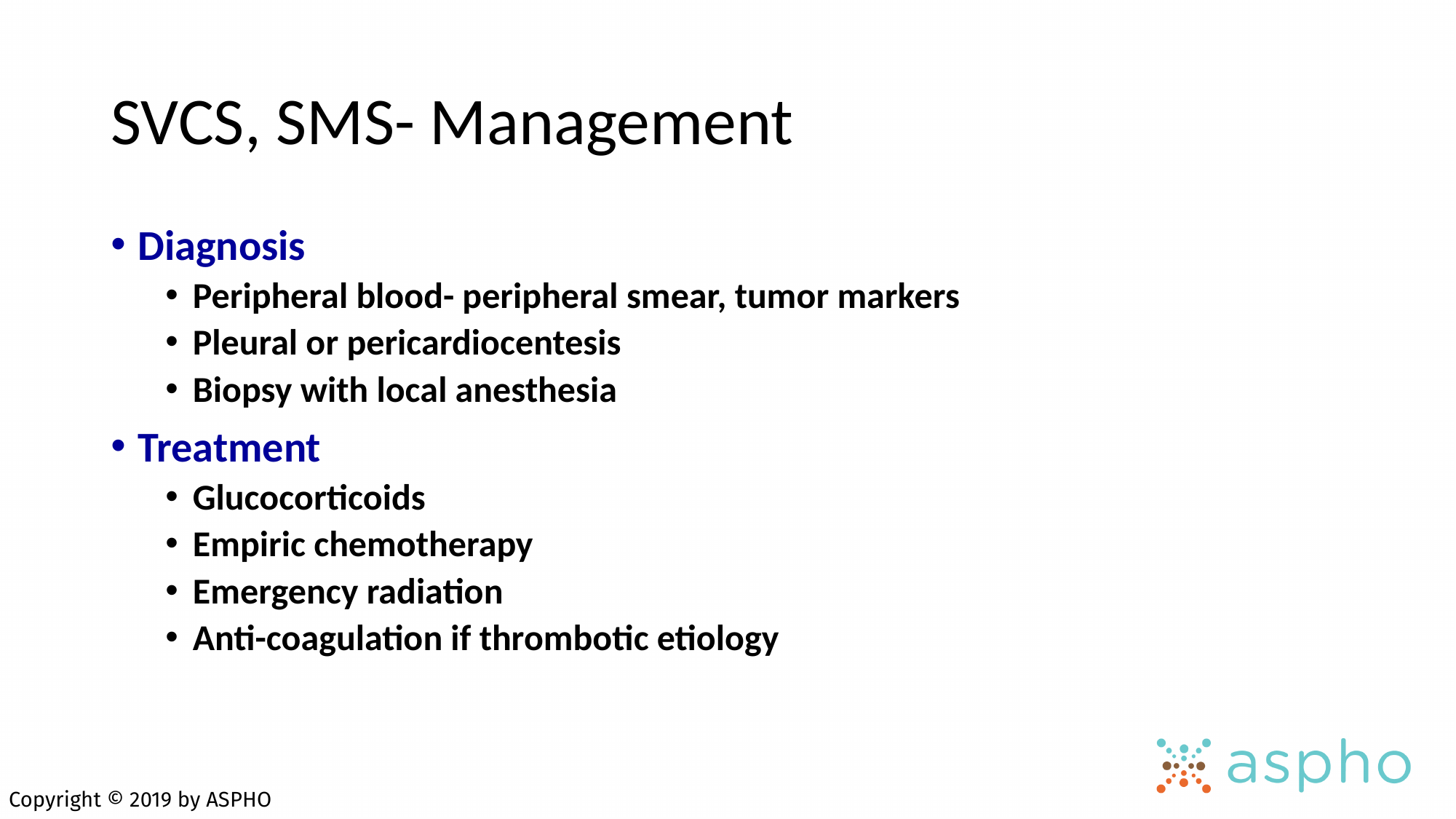

# SVCS, SMS- Management
Diagnosis
Peripheral blood- peripheral smear, tumor markers
Pleural or pericardiocentesis
Biopsy with local anesthesia
Treatment
Glucocorticoids
Empiric chemotherapy
Emergency radiation
Anti-coagulation if thrombotic etiology
Copyright © 2019 by ASPHO